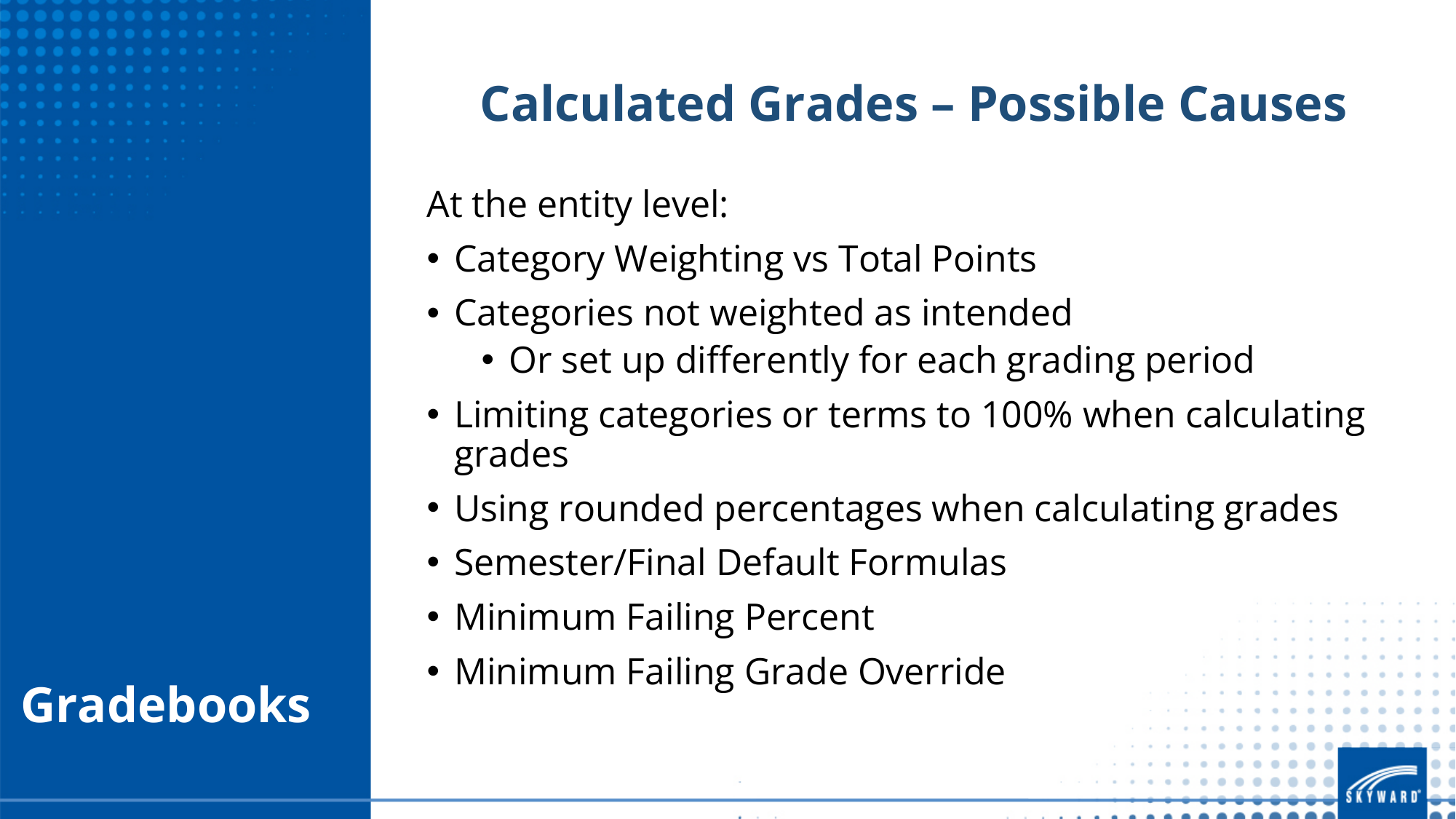

Calculated Grades – Possible Causes
At the entity level:
Category Weighting vs Total Points
Categories not weighted as intended
Or set up differently for each grading period
Limiting categories or terms to 100% when calculating grades
Using rounded percentages when calculating grades
Semester/Final Default Formulas
Minimum Failing Percent
Minimum Failing Grade Override

# Gradebooks